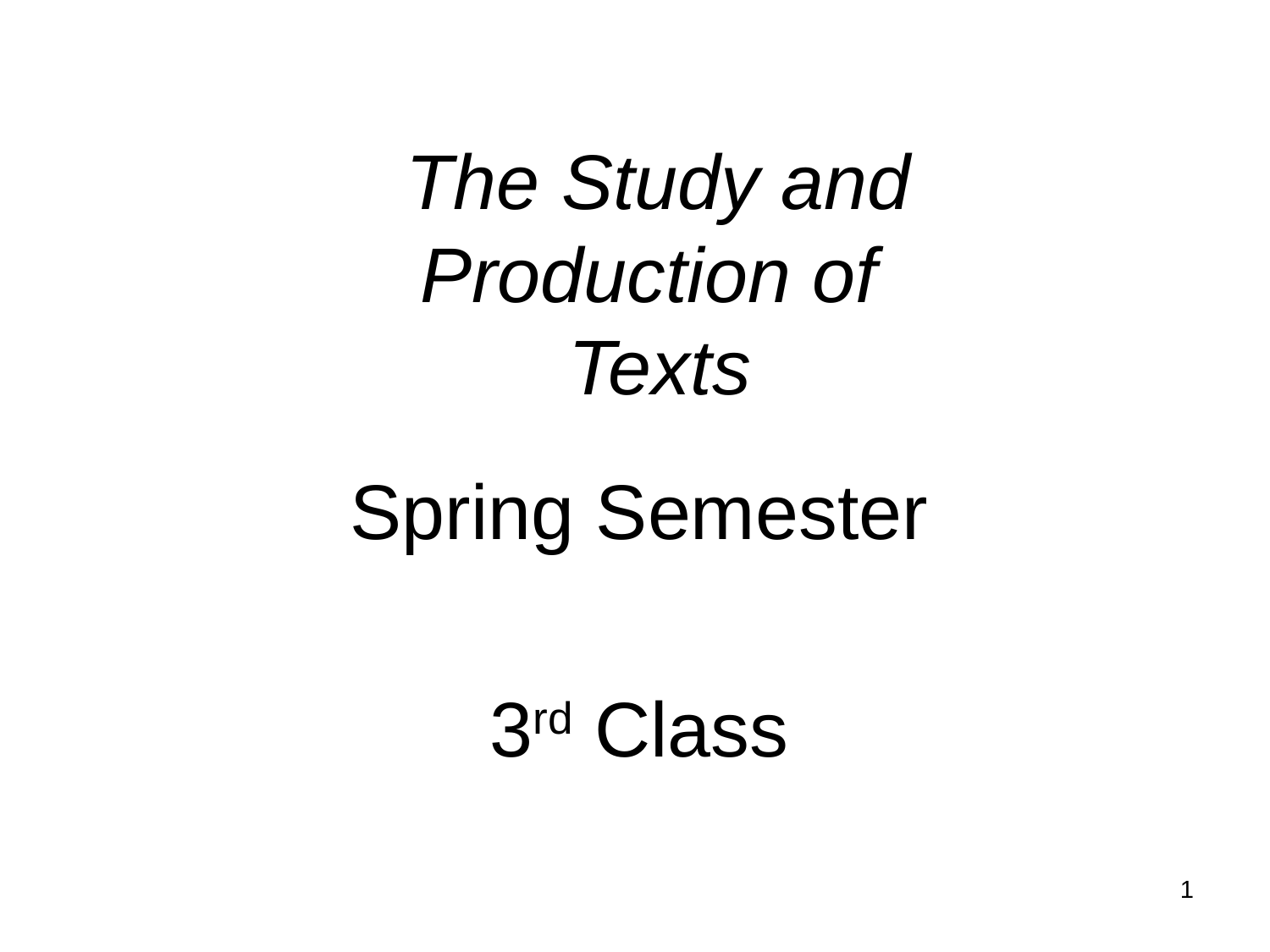

# The Study and Production of Texts
Spring Semester

3rd Class
1